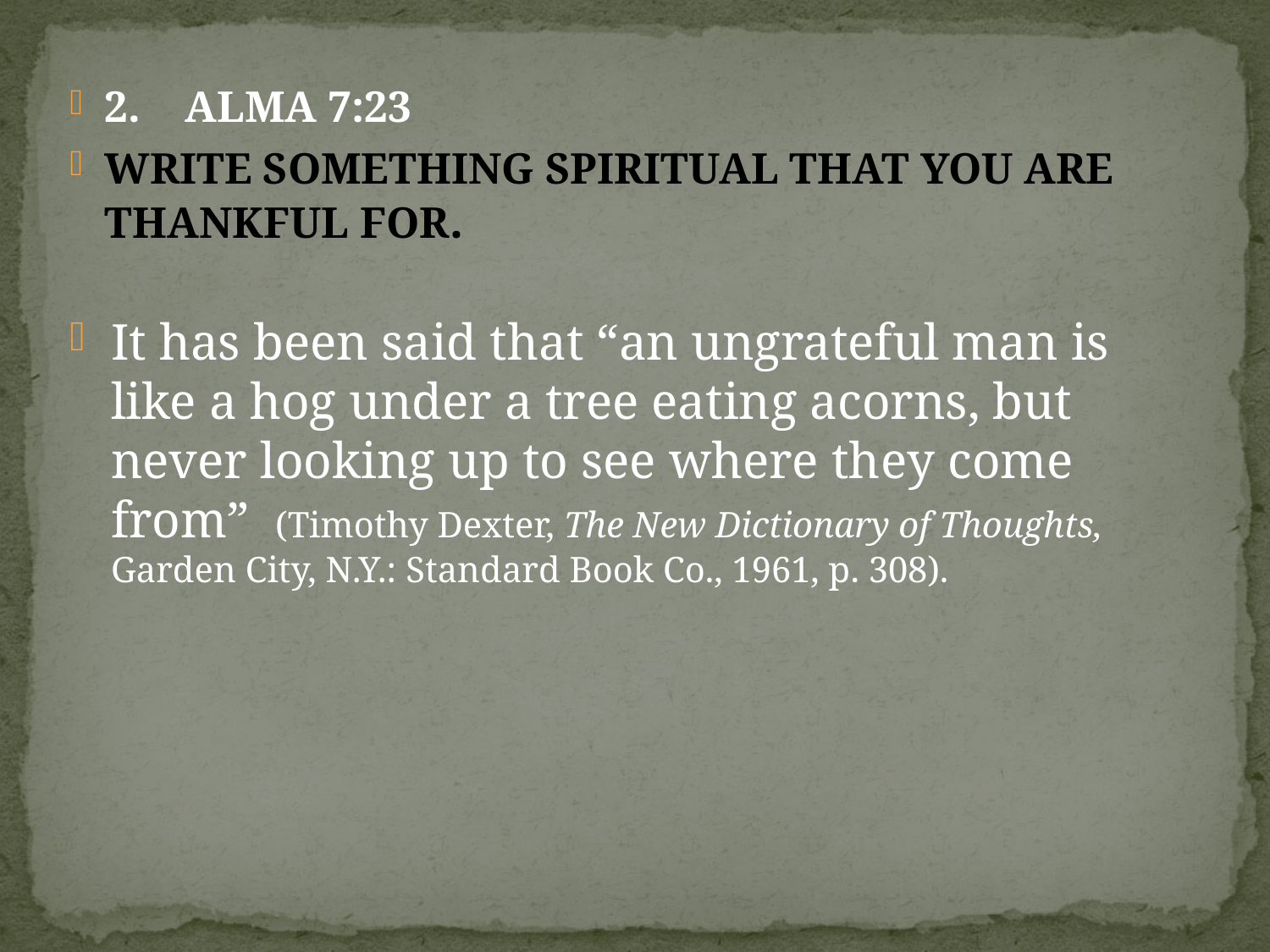

2.    ALMA 7:23
WRITE SOMETHING SPIRITUAL THAT YOU ARE THANKFUL FOR.

It has been said that “an ungrateful man is like a hog under a tree eating acorns, but never looking up to see where they come from”  (Timothy Dexter, The New Dictionary of Thoughts, Garden City, N.Y.: Standard Book Co., 1961, p. 308).